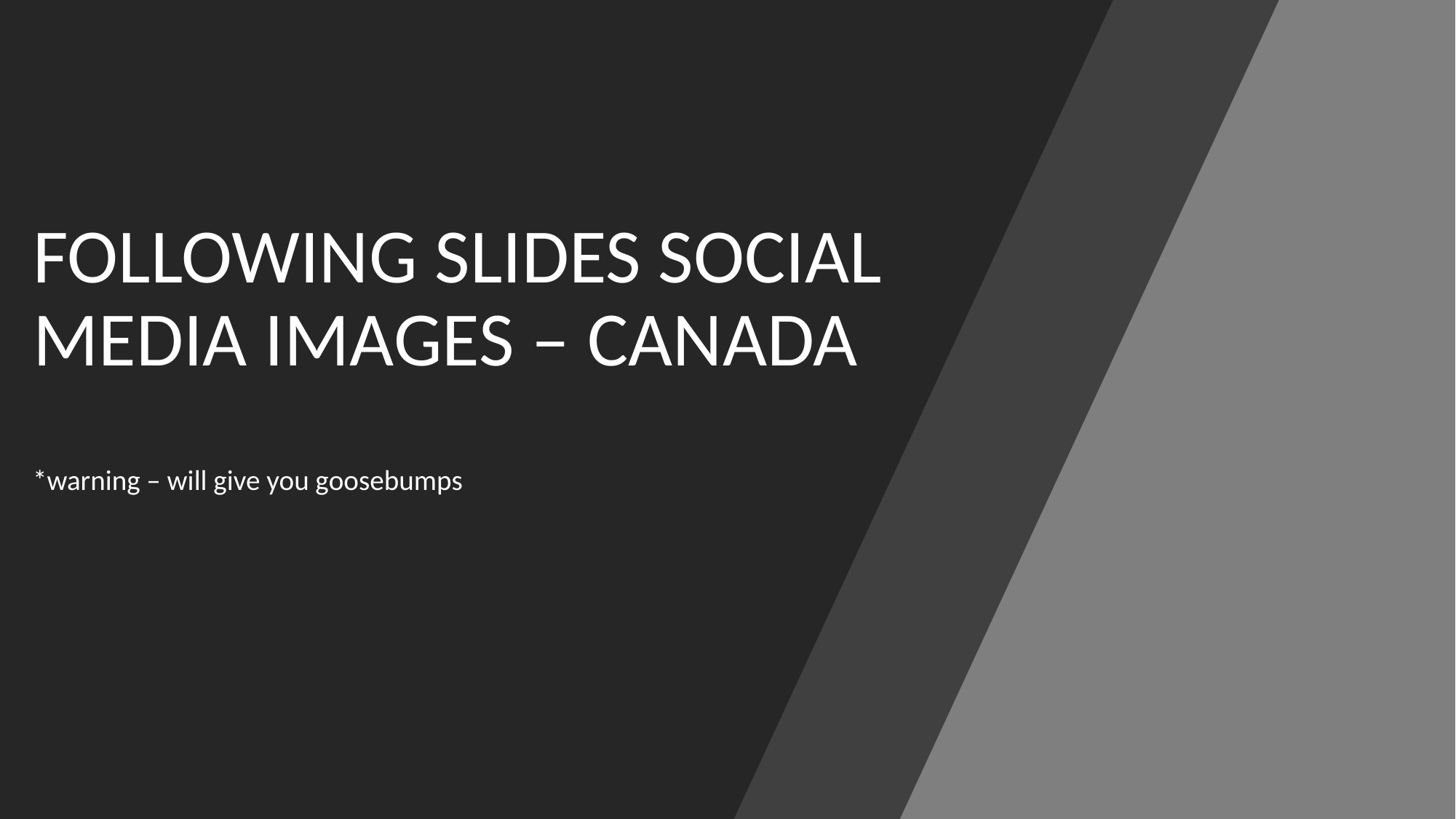

# FOLLOWING SLIDES SOCIAL MEDIA IMAGES – CANADA *warning – will give you goosebumps